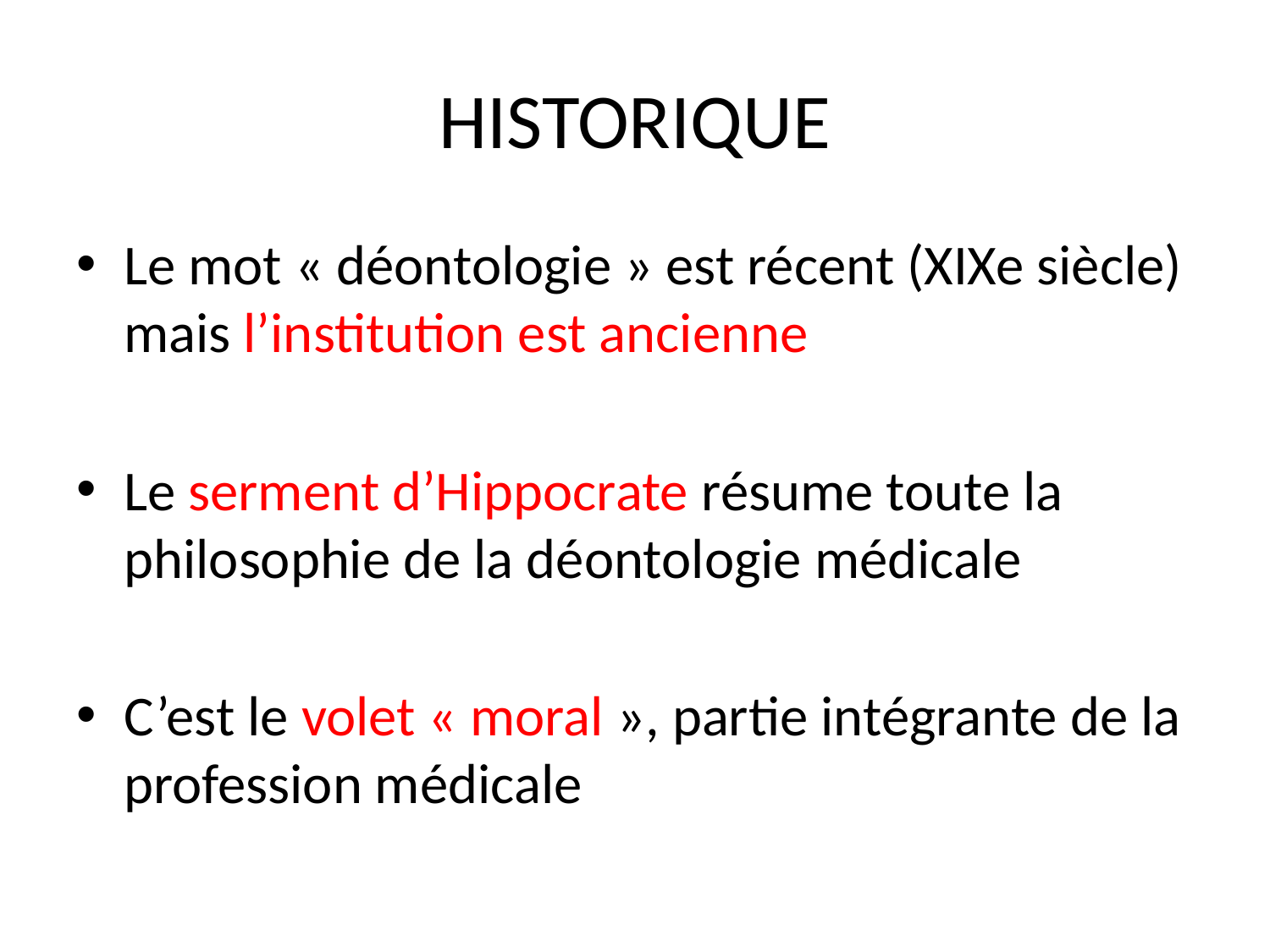

# HISTORIQUE
Le mot « déontologie » est récent (XIXe siècle) mais l’institution est ancienne

Le serment d’Hippocrate résume toute la philosophie de la déontologie médicale

C’est le volet « moral », partie intégrante de la profession médicale